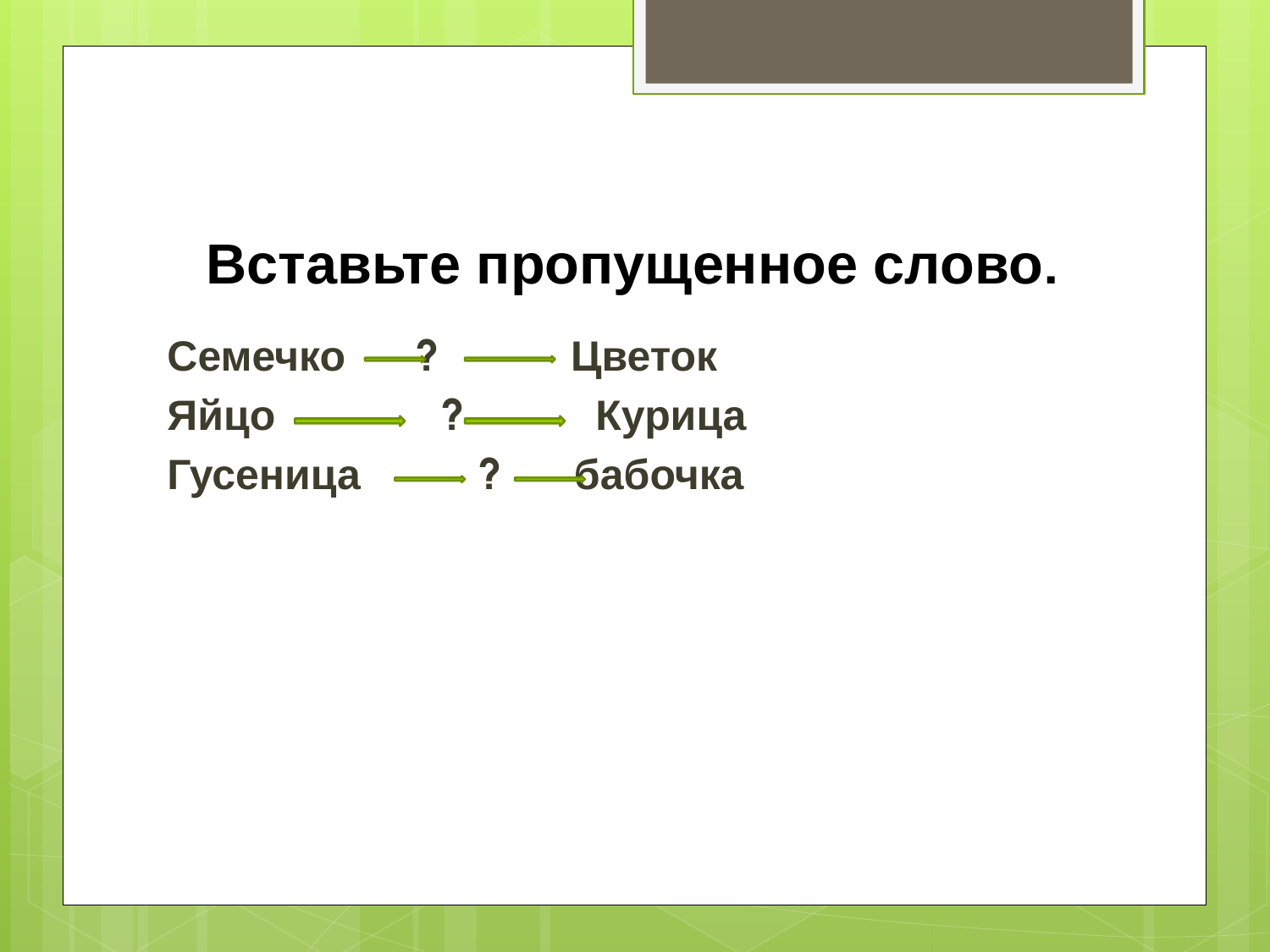

# Вставьте пропущенное слово.
Семечко      ?           Цветок
Яйцо              ?           Курица
Гусеница          ?      бабочка